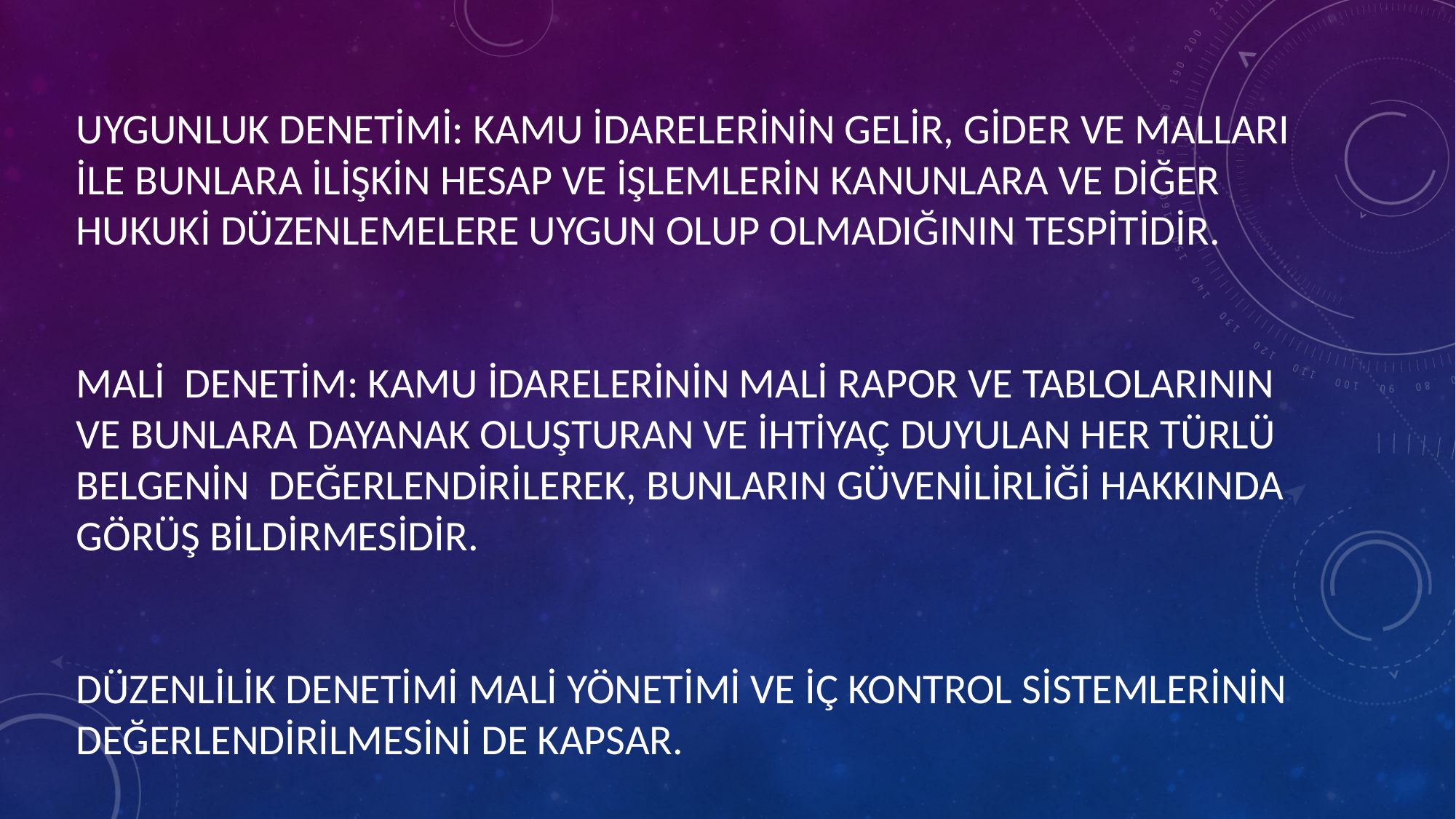

UYGUNLUK DENETİMİ: KAMU İDARELERİNİN GELİR, GİDER VE MALLARI İLE BUNLARA İLİŞKİN HESAP VE İŞLEMLERİN KANUNLARA VE DİĞER HUKUKİ DÜZENLEMELERE UYGUN OLUP OLMADIĞININ TESPİTİDİR.

MALİ  DENETİM: KAMU İDARELERİNİN MALİ RAPOR VE TABLOLARININ VE BUNLARA DAYANAK OLUŞTURAN VE İHTİYAÇ DUYULAN HER TÜRLÜ BELGENİN  DEĞERLENDİRİLEREK, BUNLARIN GÜVENİLİRLİĞİ HAKKINDA GÖRÜŞ BİLDİRMESİDİR.

DÜZENLİLİK DENETİMİ MALİ YÖNETİMİ VE İÇ KONTROL SİSTEMLERİNİN DEĞERLENDİRİLMESİNİ DE KAPSAR.